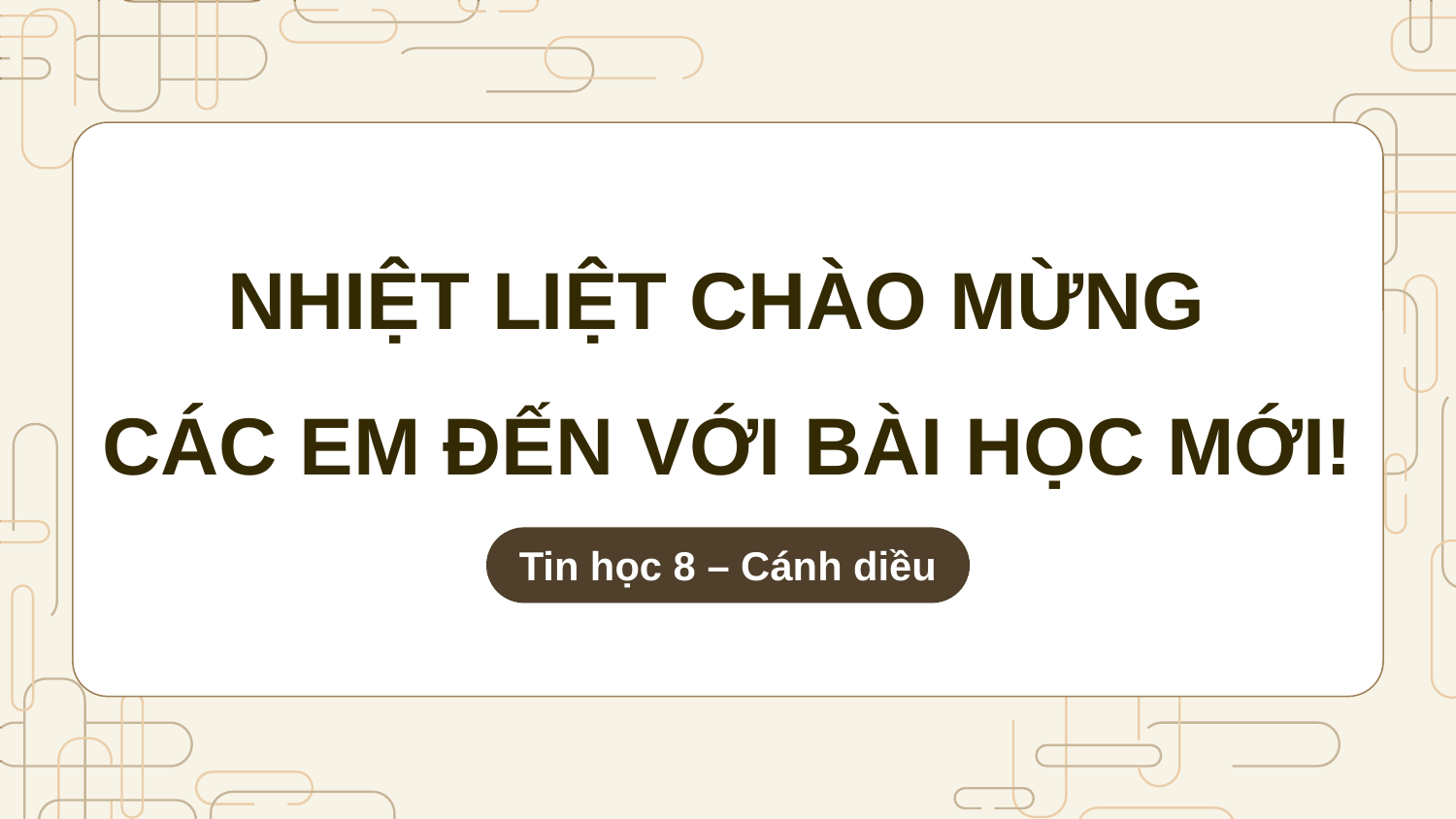

NHIỆT LIỆT CHÀO MỪNG
CÁC EM ĐẾN VỚI BÀI HỌC MỚI!
Tin học 8 – Cánh diều